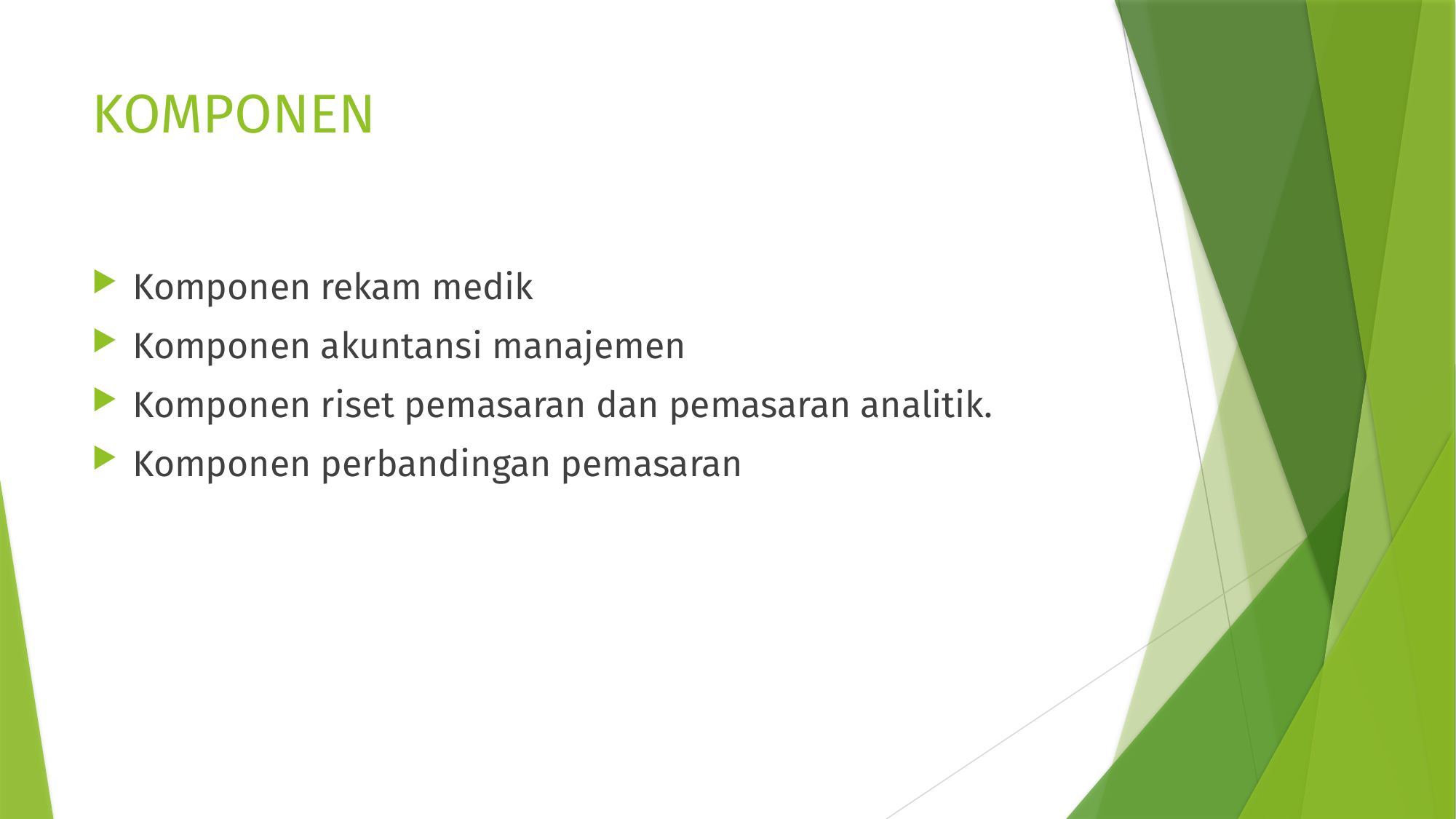

# KOMPONEN
Komponen rekam medik
Komponen akuntansi manajemen
Komponen riset pemasaran dan pemasaran analitik.
Komponen perbandingan pemasaran